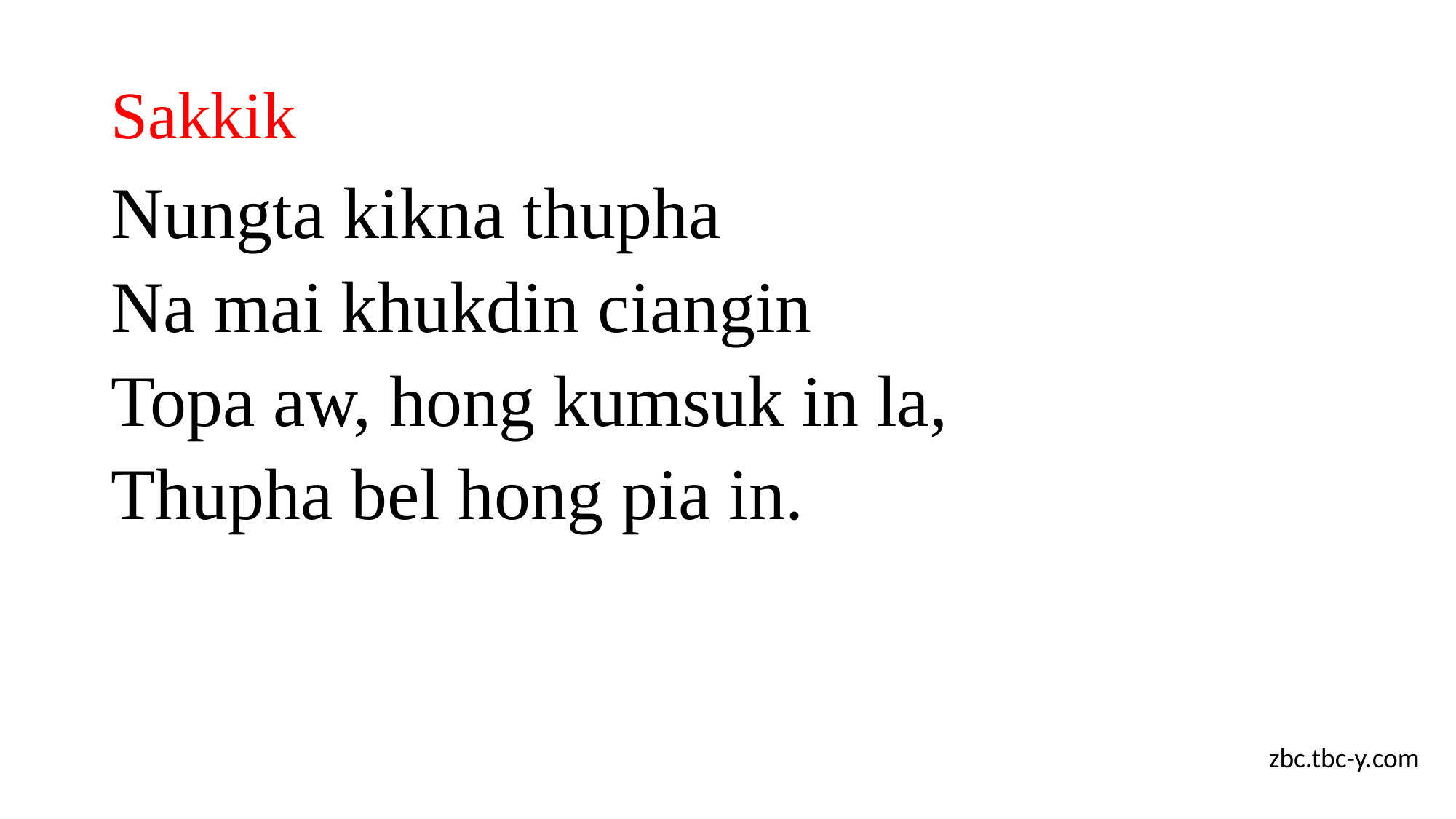

# Sakkik
Nungta kikna thupha
Na mai khukdin ciangin
Topa aw, hong kumsuk in la,
Thupha bel hong pia in.

zbc.tbc-y.com